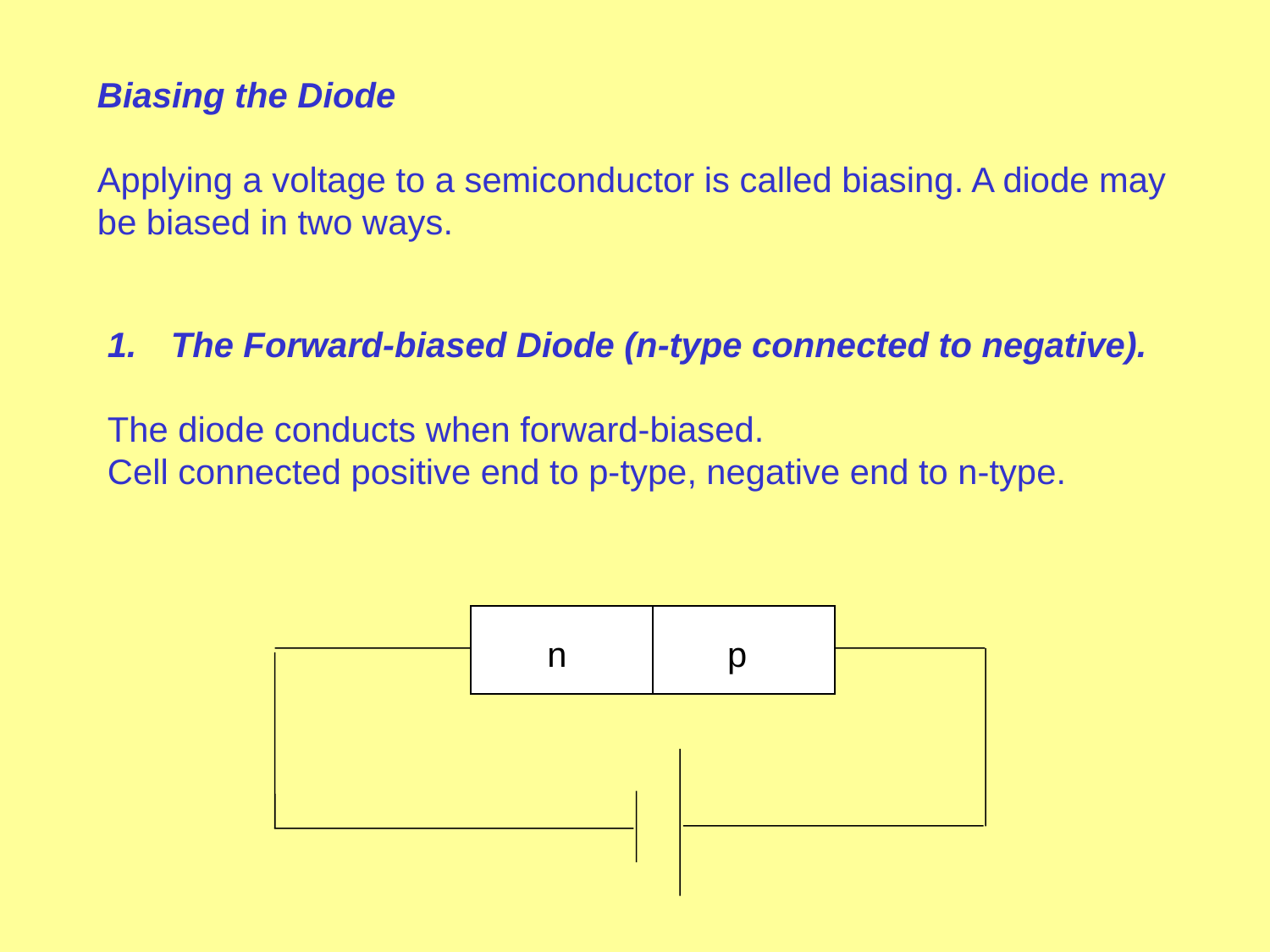

Biasing the Diode

Applying a voltage to a semiconductor is called biasing. A diode may be biased in two ways.
The Forward-biased Diode (n-type connected to negative).

The diode conducts when forward-biased.
Cell connected positive end to p-type, negative end to n-type.

n
p